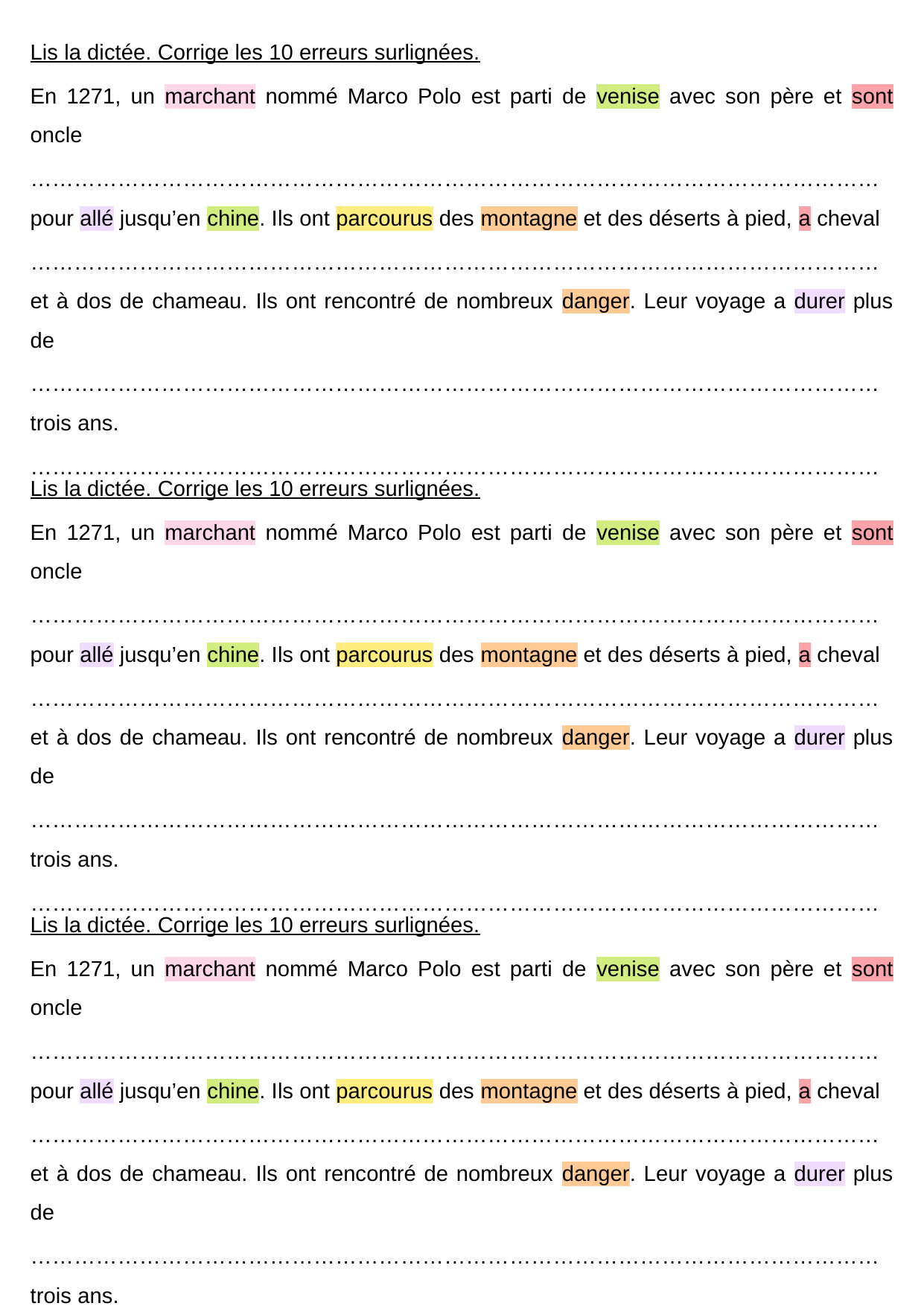

Lis la dictée. Corrige les 10 erreurs surlignées.
En 1271, un marchant nommé Marco Polo est parti de venise avec son père et sont oncle
……………………………………………………………………………………………………… pour allé jusqu’en chine. Ils ont parcourus des montagne et des déserts à pied, a cheval
……………………………………………………………………………………………………… et à dos de chameau. Ils ont rencontré de nombreux danger. Leur voyage a durer plus de
……………………………………………………………………………………………………… trois ans.
………………………………………………………………………………………………………
Lis la dictée. Corrige les 10 erreurs surlignées.
En 1271, un marchant nommé Marco Polo est parti de venise avec son père et sont oncle
……………………………………………………………………………………………………… pour allé jusqu’en chine. Ils ont parcourus des montagne et des déserts à pied, a cheval
……………………………………………………………………………………………………… et à dos de chameau. Ils ont rencontré de nombreux danger. Leur voyage a durer plus de
……………………………………………………………………………………………………… trois ans.
………………………………………………………………………………………………………
Lis la dictée. Corrige les 10 erreurs surlignées.
En 1271, un marchant nommé Marco Polo est parti de venise avec son père et sont oncle
……………………………………………………………………………………………………… pour allé jusqu’en chine. Ils ont parcourus des montagne et des déserts à pied, a cheval
……………………………………………………………………………………………………… et à dos de chameau. Ils ont rencontré de nombreux danger. Leur voyage a durer plus de
……………………………………………………………………………………………………… trois ans.
………………………………………………………………………………………………………